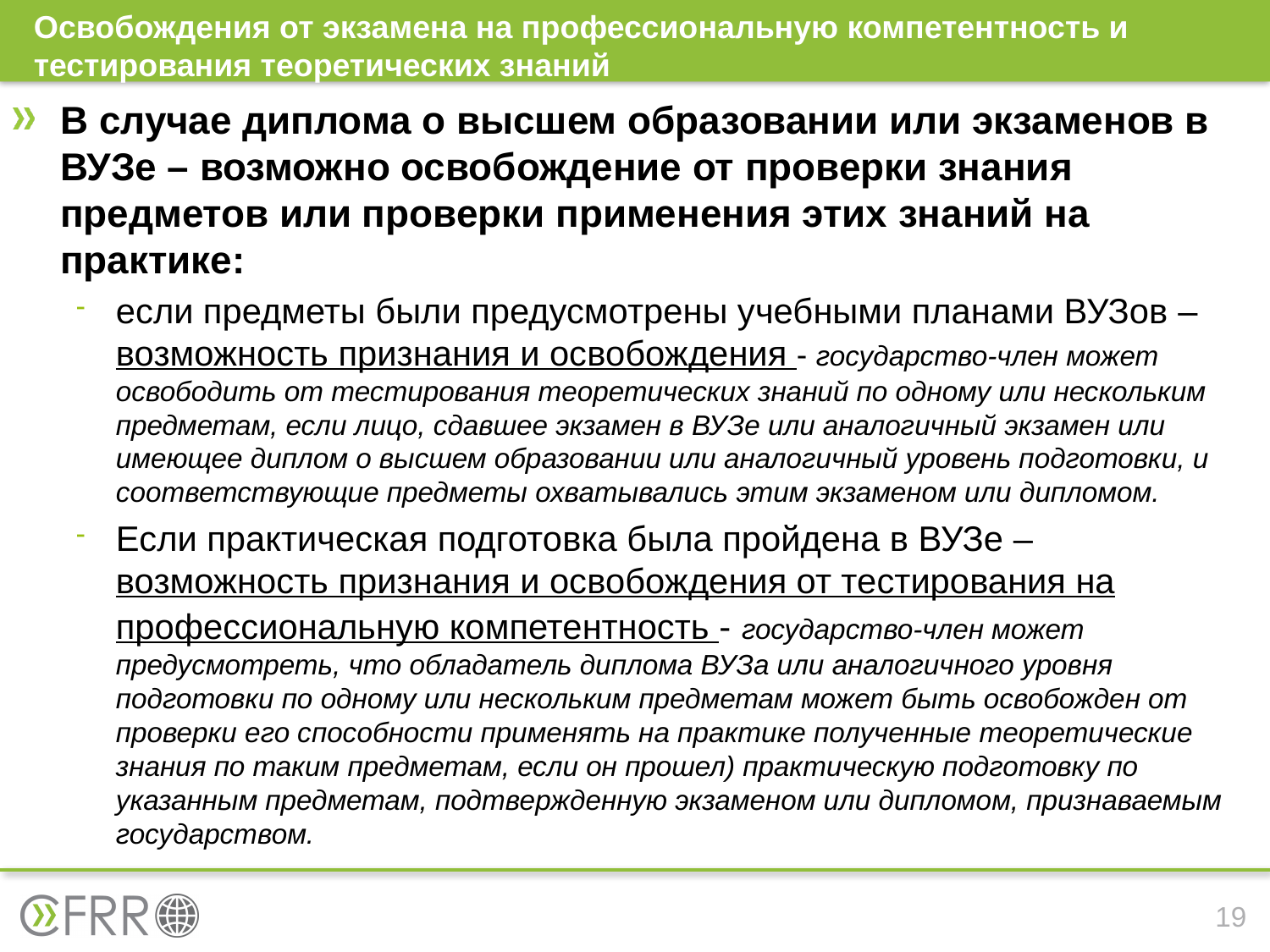

# Освобождения от экзамена на профессиональную компетентность и тестирования теоретических знаний
В случае диплома о высшем образовании или экзаменов в ВУЗе – возможно освобождение от проверки знания предметов или проверки применения этих знаний на практике:
если предметы были предусмотрены учебными планами ВУЗов – возможность признания и освобождения - государство-член может освободить от тестирования теоретических знаний по одному или нескольким предметам, если лицо, сдавшее экзамен в ВУЗе или аналогичный экзамен или имеющее диплом о высшем образовании или аналогичный уровень подготовки, и соответствующие предметы охватывались этим экзаменом или дипломом.
Если практическая подготовка была пройдена в ВУЗе – возможность признания и освобождения от тестирования на профессиональную компетентность - государство-член может предусмотреть, что обладатель диплома ВУЗа или аналогичного уровня подготовки по одному или нескольким предметам может быть освобожден от проверки его способности применять на практике полученные теоретические знания по таким предметам, если он прошел) практическую подготовку по указанным предметам, подтвержденную экзаменом или дипломом, признаваемым государством.
19